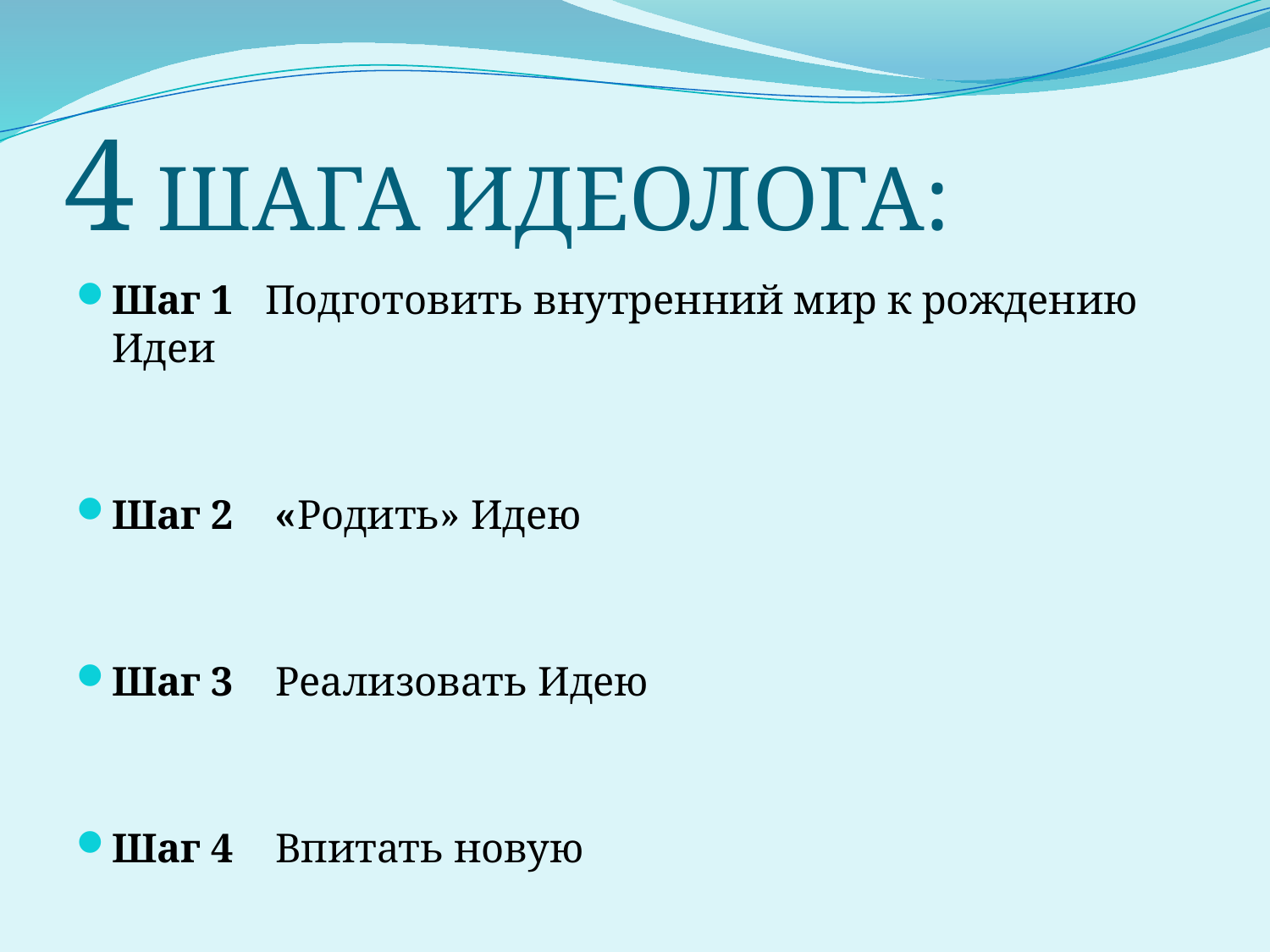

# 4 ШАГА ИДЕОЛОГА:
Шаг 1   Подготовить внутренний мир к рождению Идеи

Шаг 2    «Родить» Идею

Шаг 3    Реализовать Идею

Шаг 4    Впитать новую